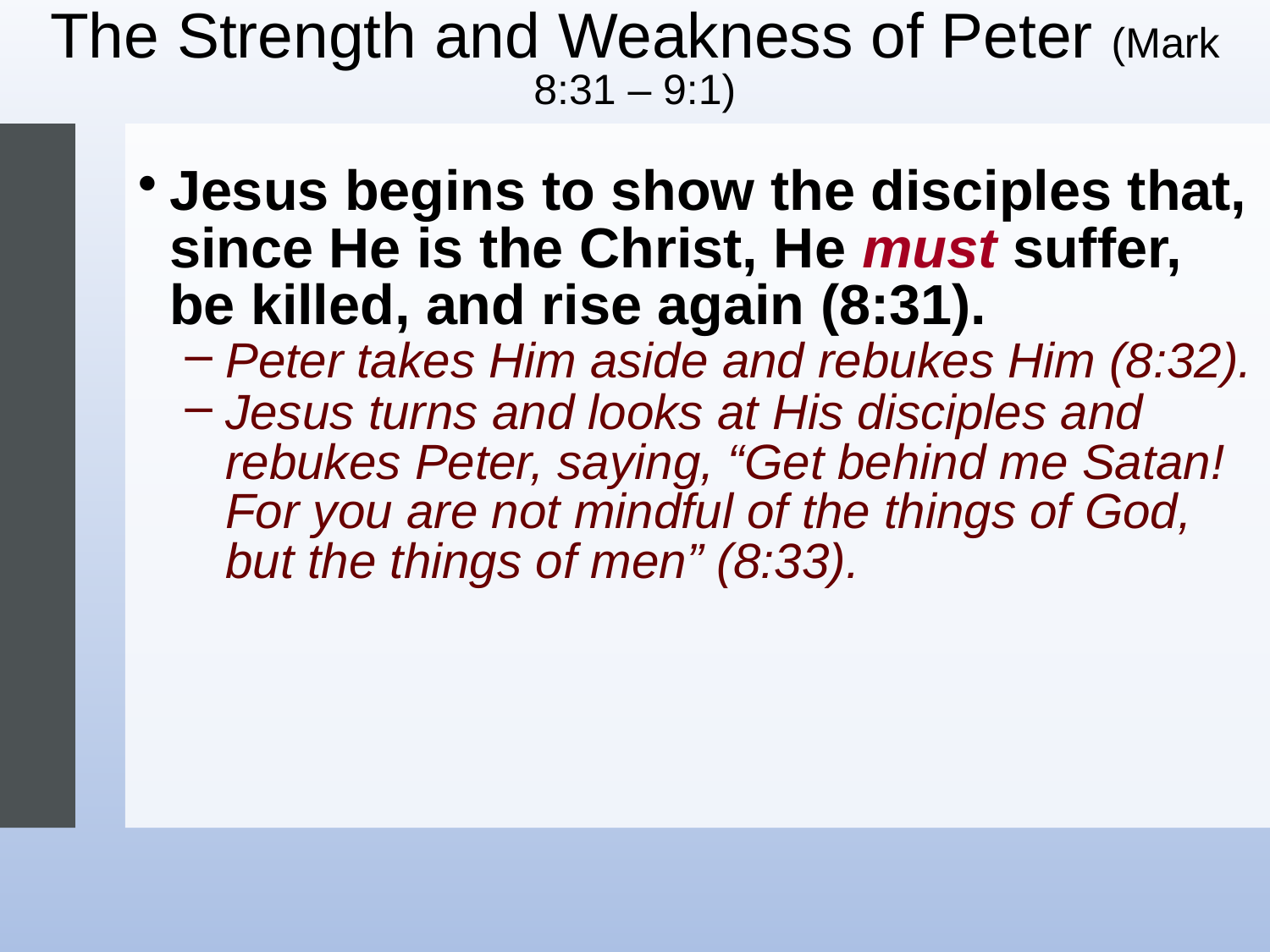

# The Strength and Weakness of Peter (Mark 8:31 – 9:1)

Jesus begins to show the disciples that, since He is the Christ, He must suffer, be killed, and rise again (8:31).
Peter takes Him aside and rebukes Him (8:32).
Jesus turns and looks at His disciples and rebukes Peter, saying, “Get behind me Satan! For you are not mindful of the things of God, but the things of men” (8:33).